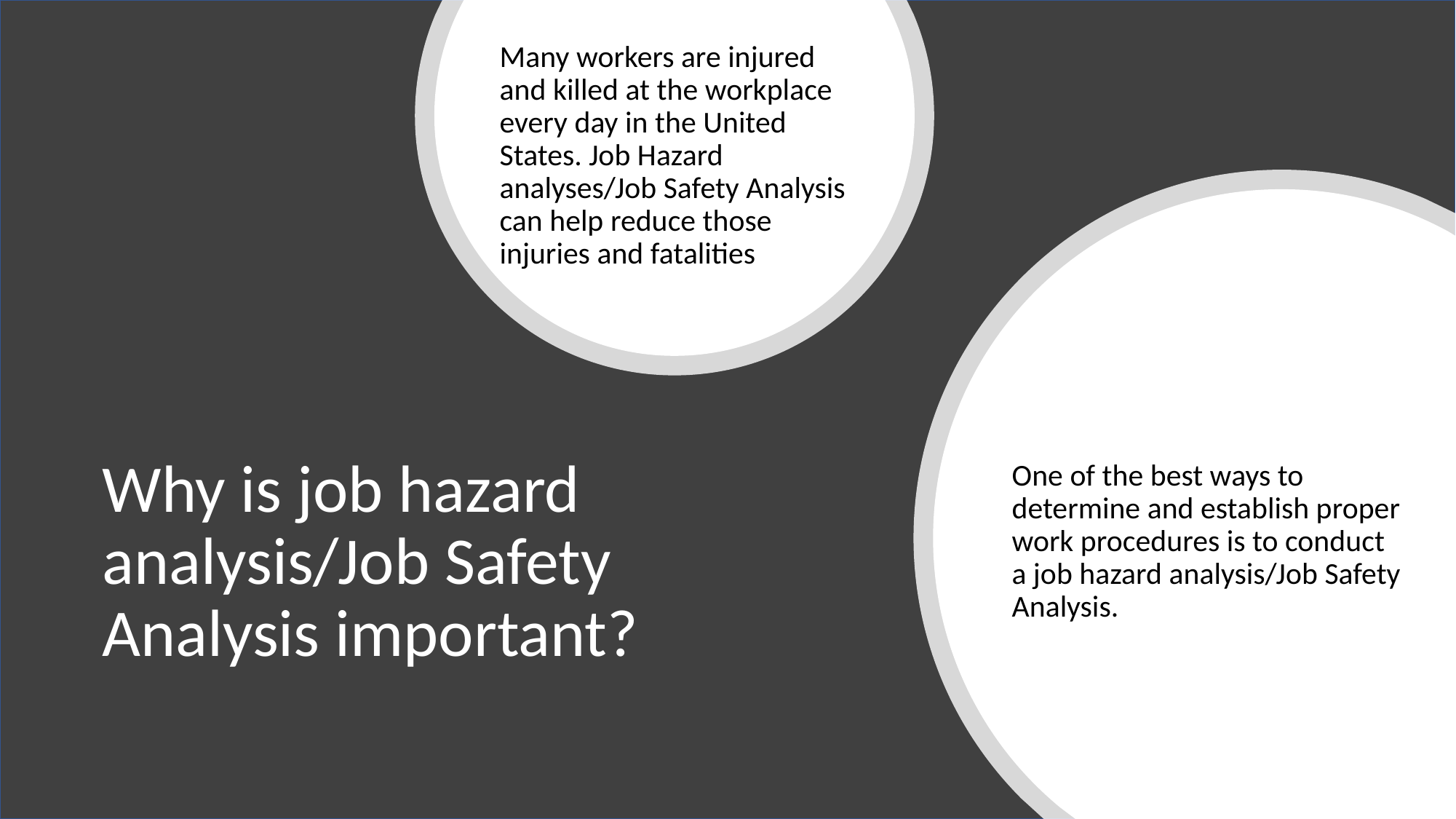

Many workers are injured and killed at the workplace every day in the United States. Job Hazard analyses/Job Safety Analysis can help reduce those injuries and fatalities

One of the best ways to determine and establish proper work procedures is to conduct a job hazard analysis/Job Safety Analysis.
# Why is job hazard analysis/Job Safety Analysis important?